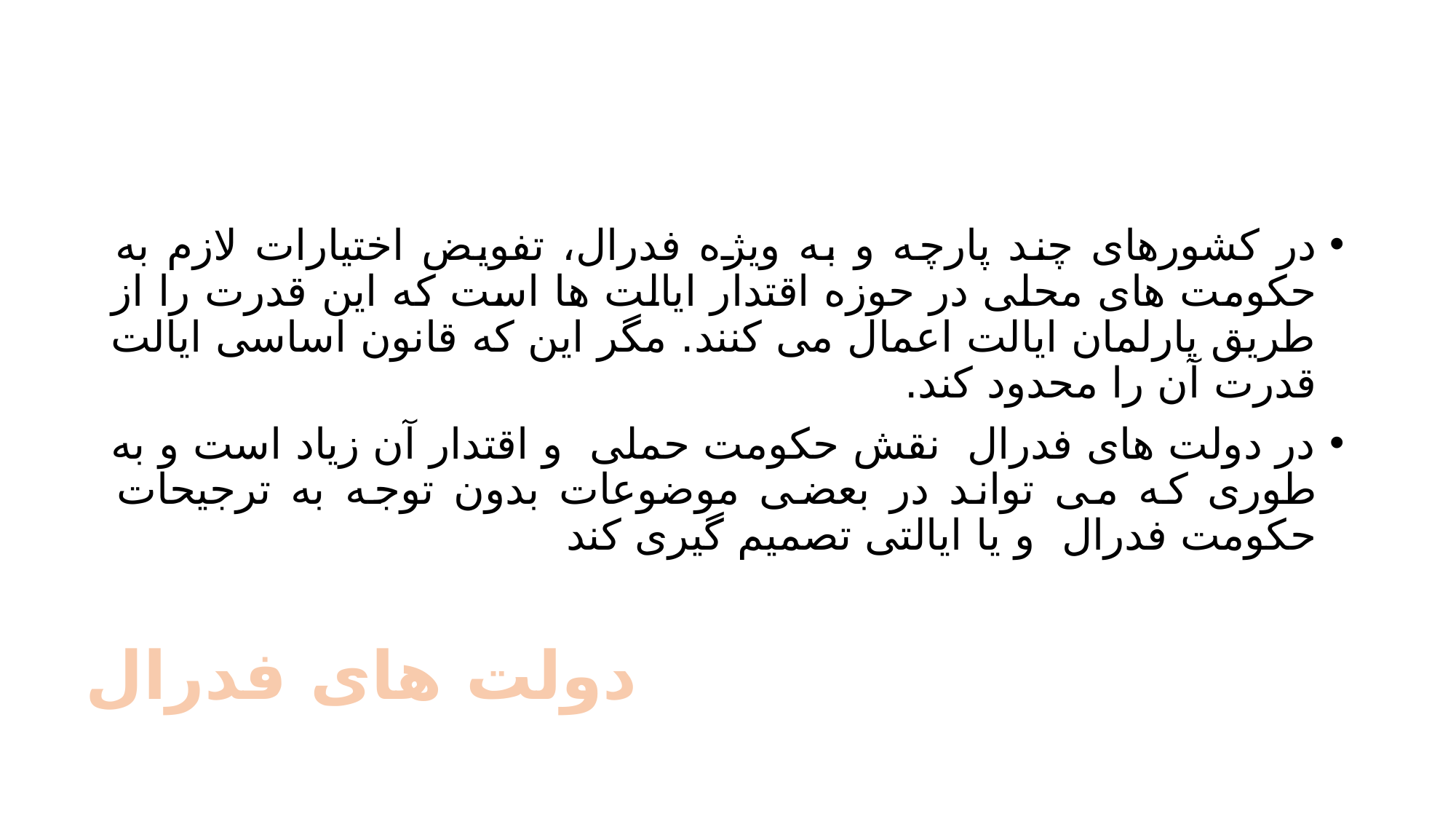

#
در کشورهای چند پارچه و به ویژه فدرال، تفویض اختیارات لازم به حکومت های محلی در حوزه اقتدار ایالت ها است که این قدرت را از طریق پارلمان ایالت اعمال می کنند. مگر این که قانون اساسی ایالت قدرت آن را محدود کند.
در دولت های فدرال  نقش حکومت حملی  و اقتدار آن زیاد است و به طوری که می تواند در بعضی موضوعات بدون توجه به ترجیحات حکومت فدرال  و یا ایالتی تصمیم گیری کند

دولت های فدرال